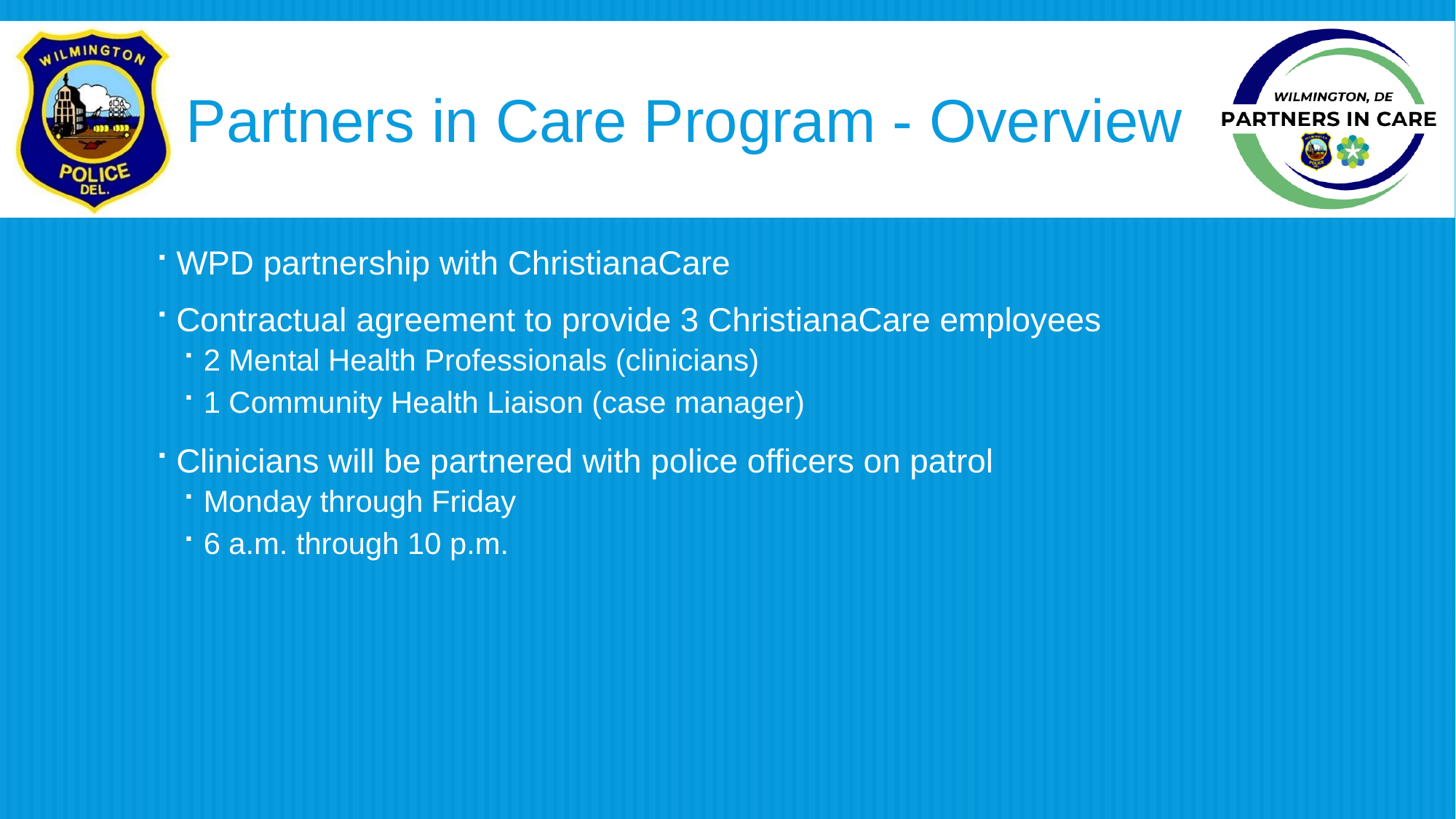

# Partners in Care Program - Overview
WPD partnership with ChristianaCare
Contractual agreement to provide 3 ChristianaCare employees
2 Mental Health Professionals (clinicians)
1 Community Health Liaison (case manager)
Clinicians will be partnered with police officers on patrol
Monday through Friday
6 a.m. through 10 p.m.